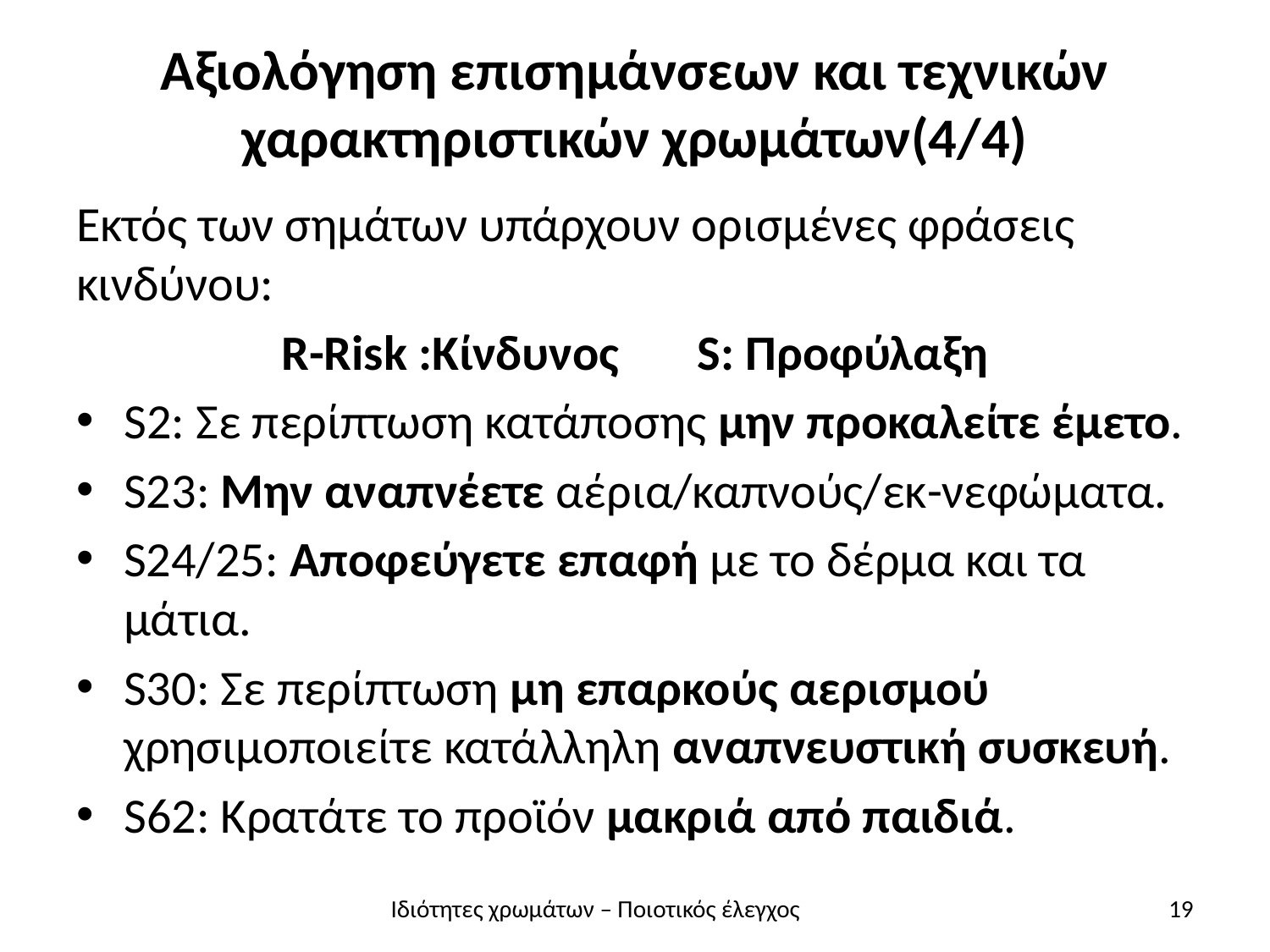

# Αξιολόγηση επισημάνσεων και τεχνικών χαρακτηριστικών χρωμάτων(4/4)
Εκτός των σημάτων υπάρχουν ορισμένες φράσεις κινδύνου:
R-Risk :Κίνδυνος       S: Προφύλαξη
S2: Σε περίπτωση κατάποσης μην προκαλείτε έμετο.
S23: Μην αναπνέετε αέρια/καπνούς/εκ-νεφώματα.
S24/25: Αποφεύγετε επαφή με το δέρμα και τα μάτια.
S30: Σε περίπτωση μη επαρκούς αερισμού χρησιμοποιείτε κατάλληλη αναπνευστική συσκευή.
S62: Κρατάτε το προϊόν μακριά από παιδιά.

Ιδιότητες χρωμάτων – Ποιοτικός έλεγχος
19